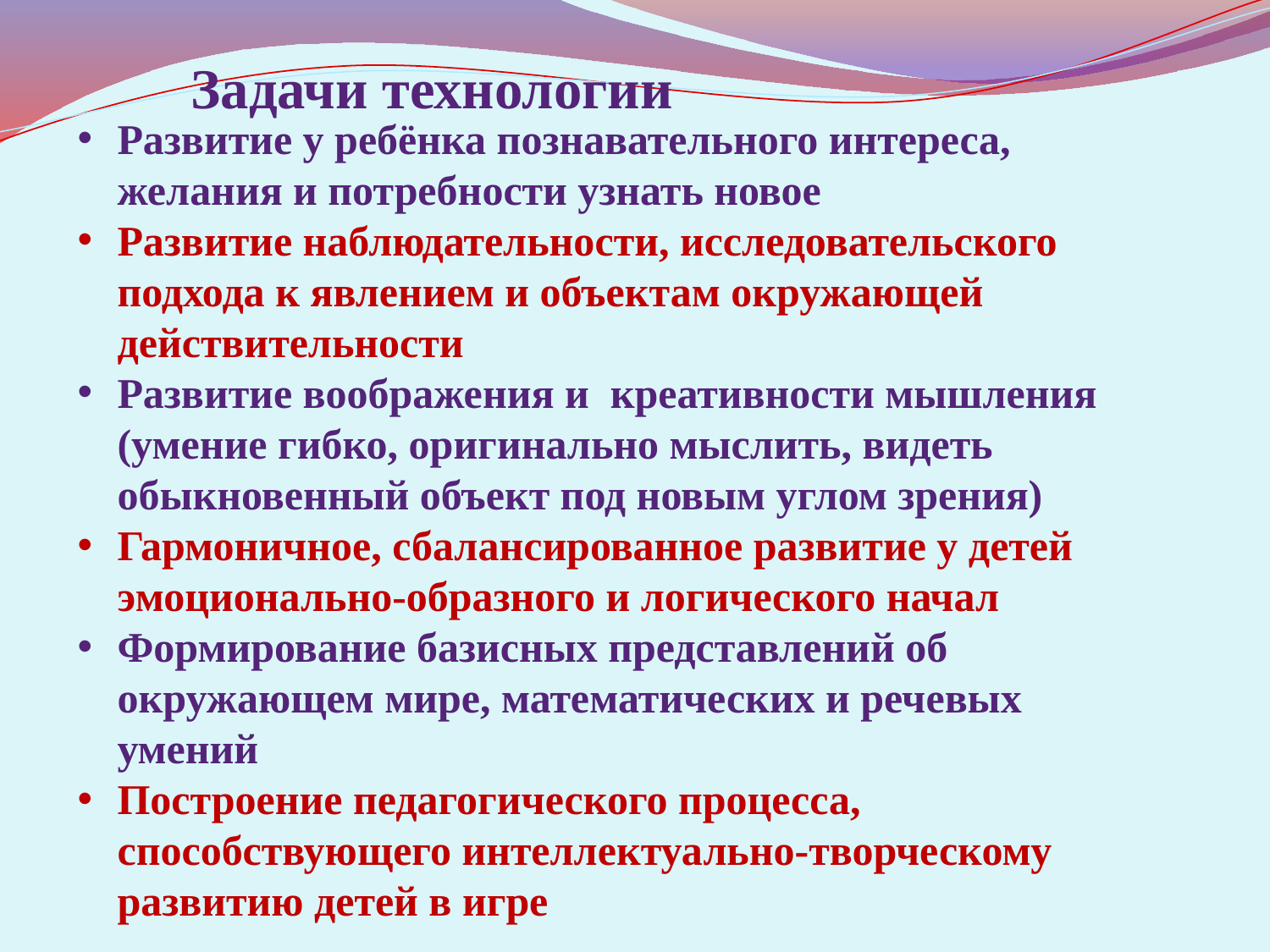

Задачи технологии
Развитие у ребёнка познавательного интереса, желания и потребности узнать новое
Развитие наблюдательности, исследовательского подхода к явлением и объектам окружающей действительности
Развитие воображения и  креативности мышления (умение гибко, оригинально мыслить, видеть обыкновенный объект под новым углом зрения)
Гармоничное, сбалансированное развитие у детей эмоционально-образного и логического начал
Формирование базисных представлений об окружающем мире, математических и речевых умений
Построение педагогического процесса, способствующего интеллектуально-творческому развитию детей в игре